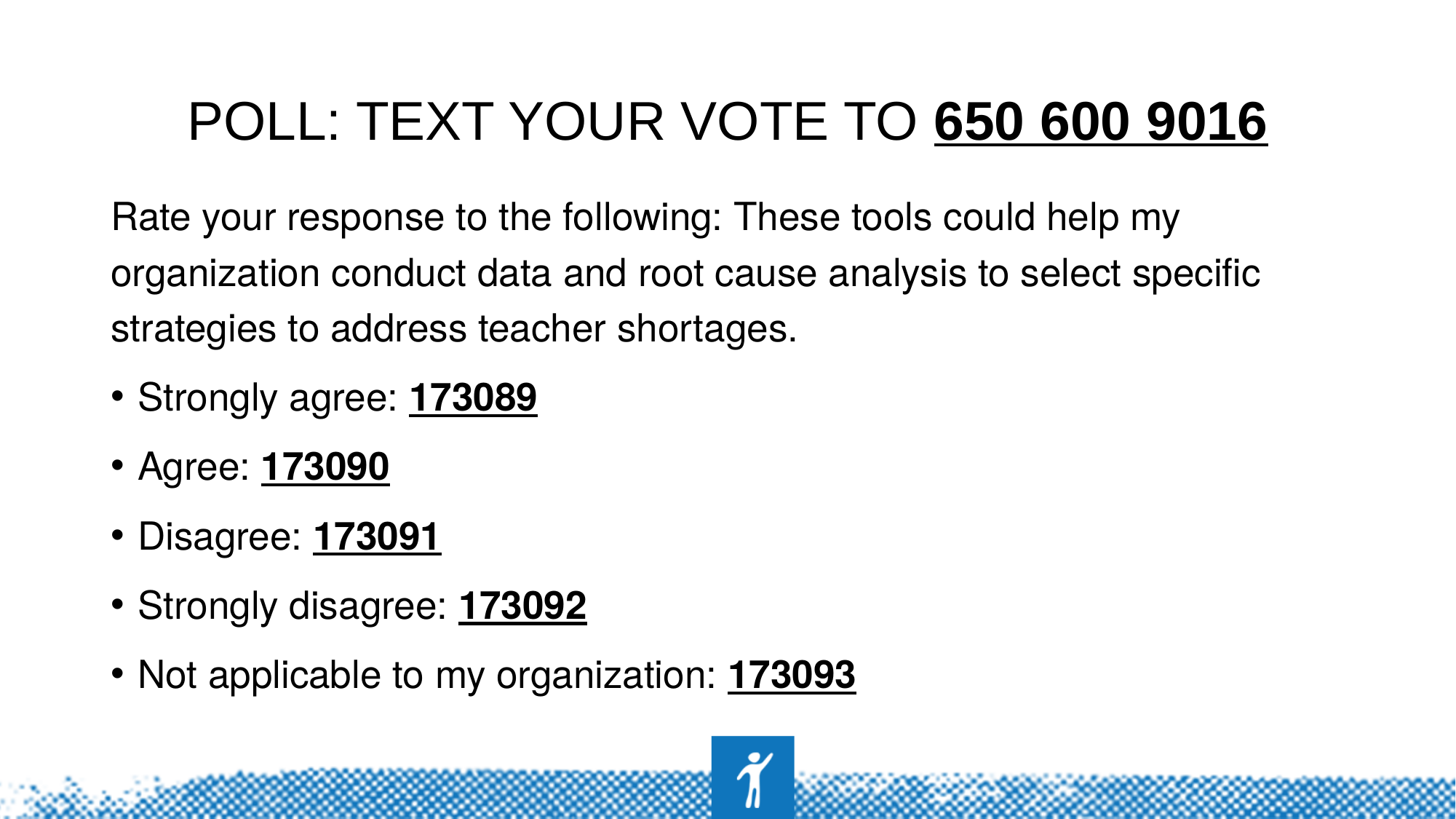

# poll: Text your vote to 650 600 9016
Rate your response to the following: These tools could help my organization conduct data and root cause analysis to select specific strategies to address teacher shortages.
Strongly agree: 173089
Agree: 173090
Disagree: 173091
Strongly disagree: 173092
Not applicable to my organization: 173093